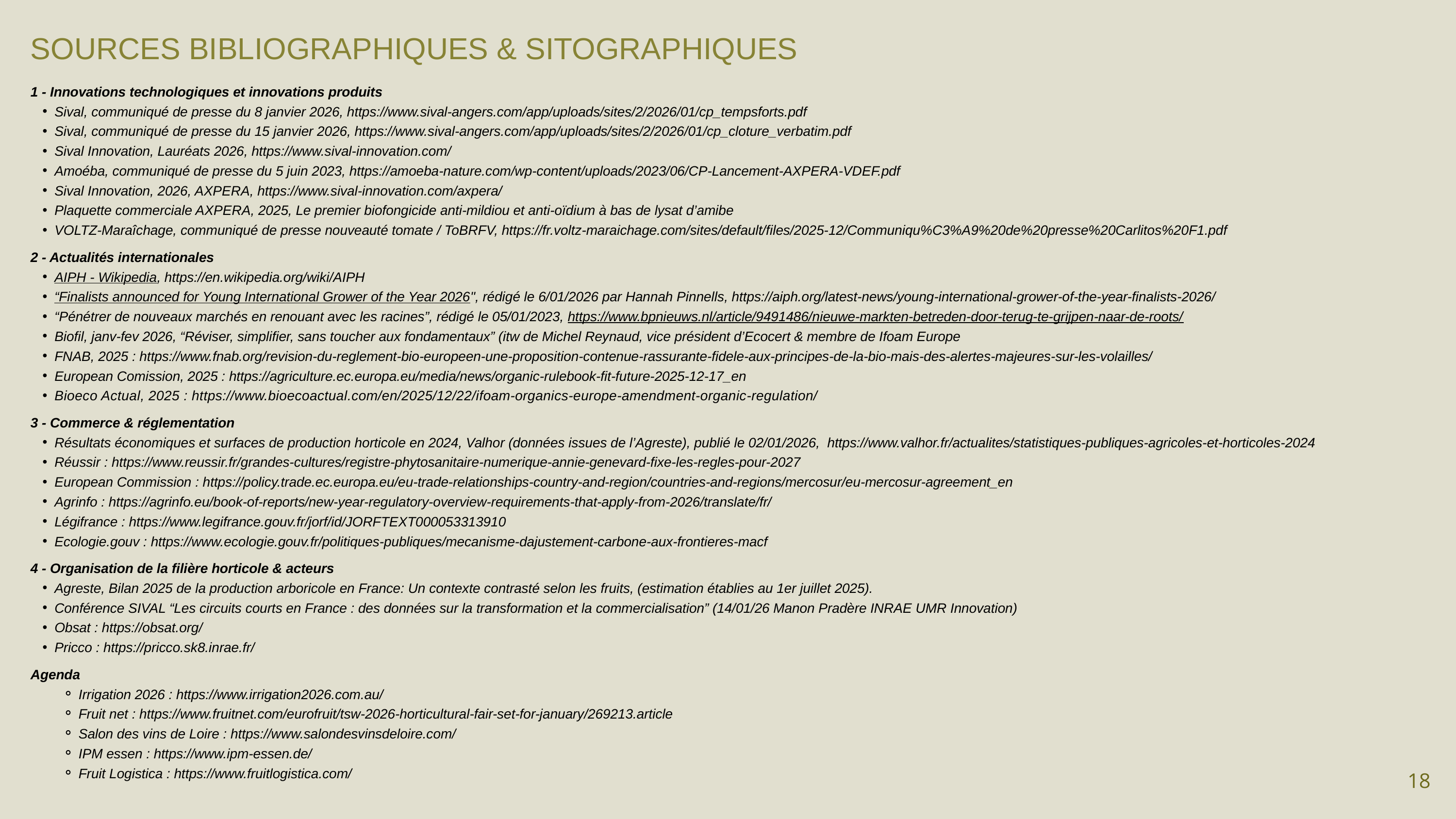

SOURCES BIBLIOGRAPHIQUES & SITOGRAPHIQUES
1 - Innovations technologiques et innovations produits
Sival, communiqué de presse du 8 janvier 2026, https://www.sival-angers.com/app/uploads/sites/2/2026/01/cp_tempsforts.pdf
Sival, communiqué de presse du 15 janvier 2026, https://www.sival-angers.com/app/uploads/sites/2/2026/01/cp_cloture_verbatim.pdf
Sival Innovation, Lauréats 2026, https://www.sival-innovation.com/
Amoéba, communiqué de presse du 5 juin 2023, https://amoeba-nature.com/wp-content/uploads/2023/06/CP-Lancement-AXPERA-VDEF.pdf
Sival Innovation, 2026, AXPERA, https://www.sival-innovation.com/axpera/
Plaquette commerciale AXPERA, 2025, Le premier biofongicide anti-mildiou et anti-oïdium à bas de lysat d’amibe
VOLTZ-Maraîchage, communiqué de presse nouveauté tomate / ToBRFV, https://fr.voltz-maraichage.com/sites/default/files/2025-12/Communiqu%C3%A9%20de%20presse%20Carlitos%20F1.pdf

2 - Actualités internationales
AIPH - Wikipedia, https://en.wikipedia.org/wiki/AIPH
“Finalists announced for Young International Grower of the Year 2026", rédigé le 6/01/2026 par Hannah Pinnells, https://aiph.org/latest-news/young-international-grower-of-the-year-finalists-2026/
“Pénétrer de nouveaux marchés en renouant avec les racines”, rédigé le 05/01/2023, https://www.bpnieuws.nl/article/9491486/nieuwe-markten-betreden-door-terug-te-grijpen-naar-de-roots/
Biofil, janv-fev 2026, “Réviser, simplifier, sans toucher aux fondamentaux” (itw de Michel Reynaud, vice président d’Ecocert & membre de Ifoam Europe
FNAB, 2025 : https://www.fnab.org/revision-du-reglement-bio-europeen-une-proposition-contenue-rassurante-fidele-aux-principes-de-la-bio-mais-des-alertes-majeures-sur-les-volailles/
European Comission, 2025 : https://agriculture.ec.europa.eu/media/news/organic-rulebook-fit-future-2025-12-17_en
Bioeco Actual, 2025 : https://www.bioecoactual.com/en/2025/12/22/ifoam-organics-europe-amendment-organic-regulation/

3 - Commerce & réglementation
Résultats économiques et surfaces de production horticole en 2024, Valhor (données issues de l’Agreste), publié le 02/01/2026,  https://www.valhor.fr/actualites/statistiques-publiques-agricoles-et-horticoles-2024
Réussir : https://www.reussir.fr/grandes-cultures/registre-phytosanitaire-numerique-annie-genevard-fixe-les-regles-pour-2027
European Commission : https://policy.trade.ec.europa.eu/eu-trade-relationships-country-and-region/countries-and-regions/mercosur/eu-mercosur-agreement_en
Agrinfo : https://agrinfo.eu/book-of-reports/new-year-regulatory-overview-requirements-that-apply-from-2026/translate/fr/
Légifrance : https://www.legifrance.gouv.fr/jorf/id/JORFTEXT000053313910
Ecologie.gouv : https://www.ecologie.gouv.fr/politiques-publiques/mecanisme-dajustement-carbone-aux-frontieres-macf

4 - Organisation de la filière horticole & acteurs
Agreste, Bilan 2025 de la production arboricole en France: Un contexte contrasté selon les fruits, (estimation établies au 1er juillet 2025).
Conférence SIVAL “Les circuits courts en France : des données sur la transformation et la commercialisation” (14/01/26 Manon Pradère INRAE UMR Innovation)
Obsat : https://obsat.org/
Pricco : https://pricco.sk8.inrae.fr/

Agenda
Irrigation 2026 : https://www.irrigation2026.com.au/
Fruit net : https://www.fruitnet.com/eurofruit/tsw-2026-horticultural-fair-set-for-january/269213.article
Salon des vins de Loire : https://www.salondesvinsdeloire.com/
IPM essen : https://www.ipm-essen.de/
Fruit Logistica : https://www.fruitlogistica.com/
18